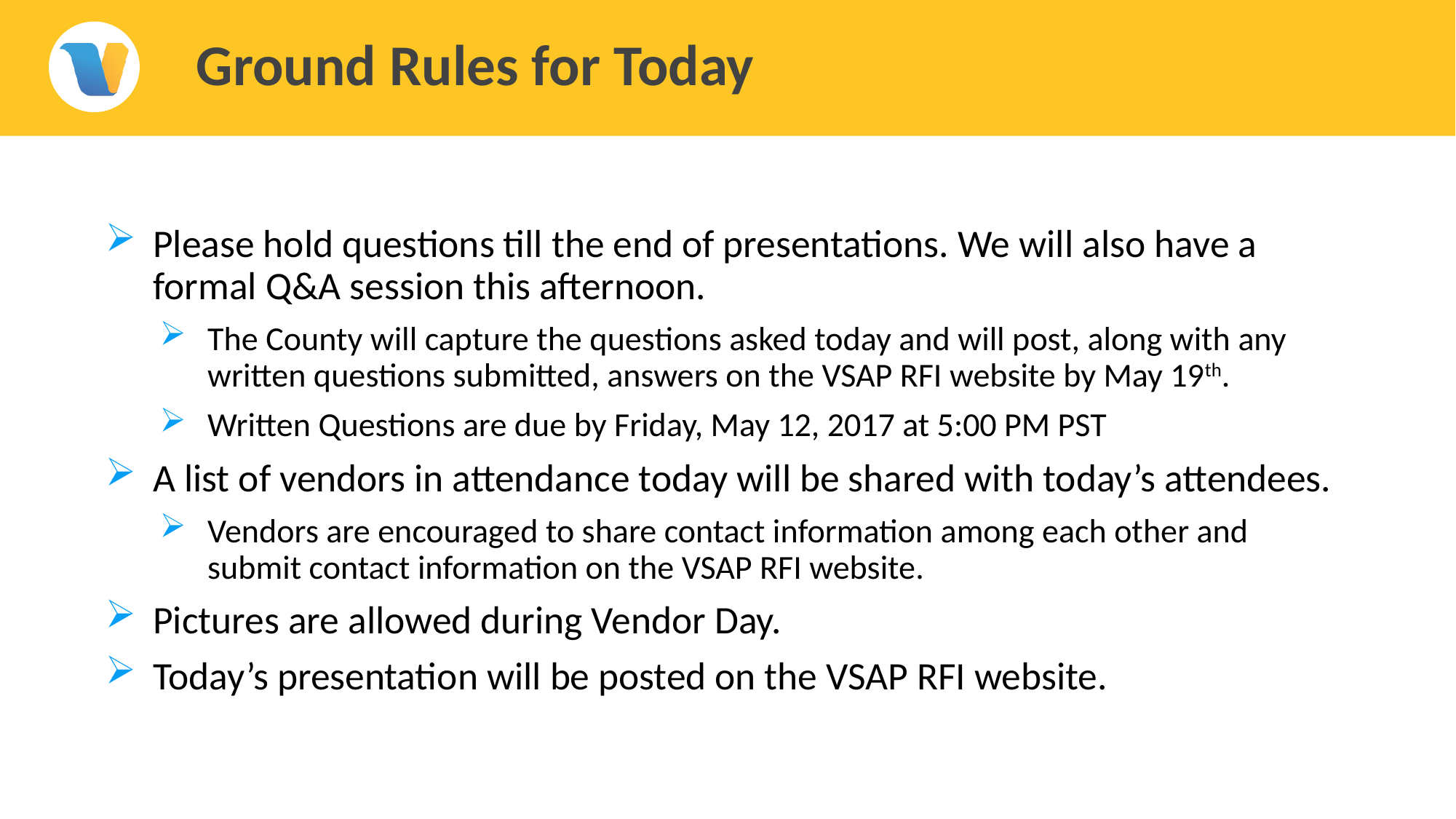

# Ground Rules for Today
Please hold questions till the end of presentations. We will also have a formal Q&A session this afternoon.
The County will capture the questions asked today and will post, along with any written questions submitted, answers on the VSAP RFI website by May 19th.
Written Questions are due by Friday, May 12, 2017 at 5:00 PM PST
A list of vendors in attendance today will be shared with today’s attendees.
Vendors are encouraged to share contact information among each other and submit contact information on the VSAP RFI website.
Pictures are allowed during Vendor Day.
Today’s presentation will be posted on the VSAP RFI website.